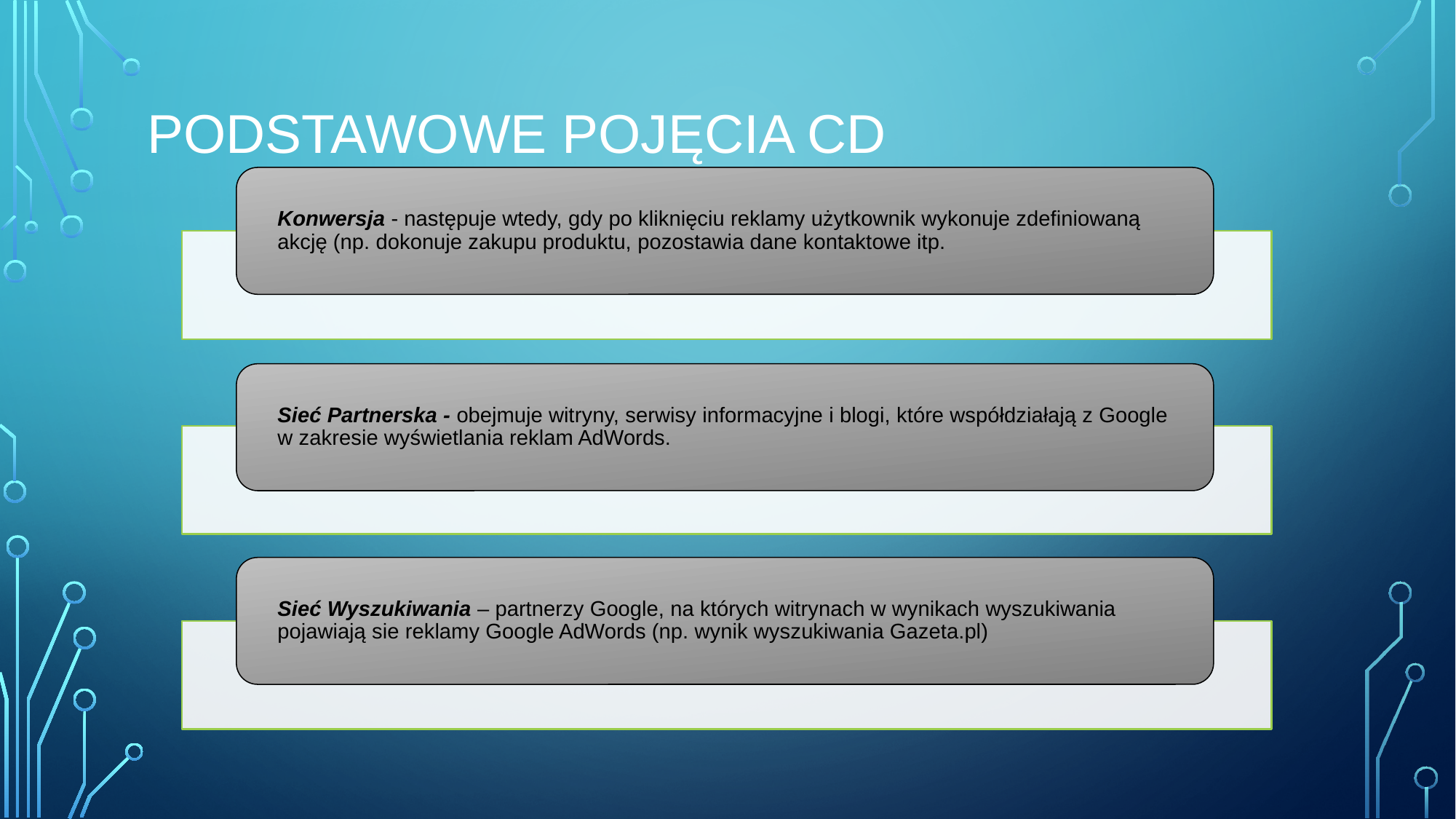

# Podstawowe pojęcia cd
Konwersja - następuje wtedy, gdy po kliknięciu reklamy użytkownik wykonuje zdefiniowaną akcję (np. dokonuje zakupu produktu, pozostawia dane kontaktowe itp.
Sieć Partnerska - obejmuje witryny, serwisy informacyjne i blogi, które współdziałają z Google w zakresie wyświetlania reklam AdWords.
Sieć Wyszukiwania – partnerzy Google, na których witrynach w wynikach wyszukiwania pojawiają sie reklamy Google AdWords (np. wynik wyszukiwania Gazeta.pl)